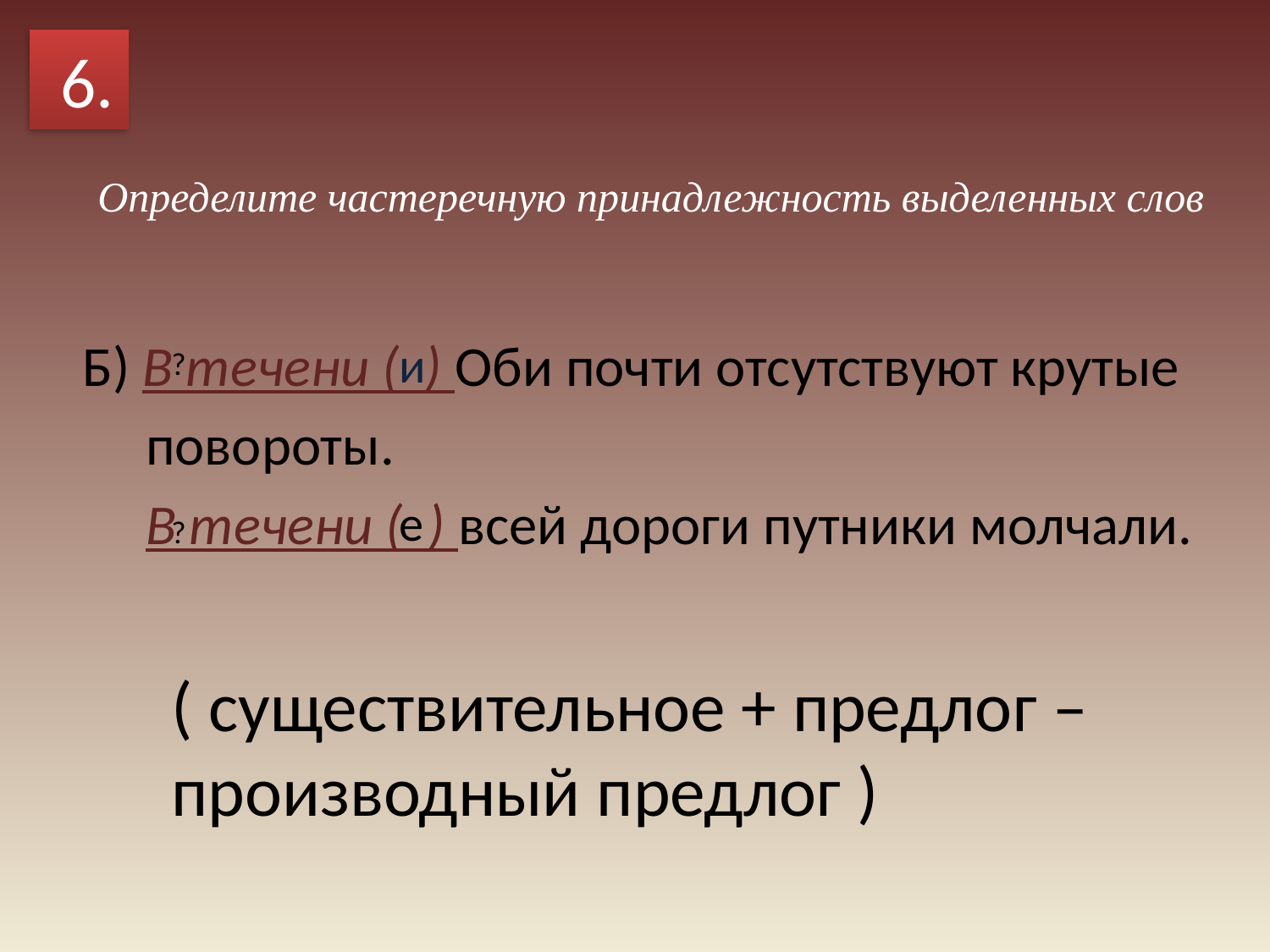

6.
# Определите частеречную принадлежность выделенных слов
Б) В течени (  ) Оби почти отсутствуют крутые
     повороты.
     В течени (  ) всей дороги путники молчали.
и
?
е
?
( существительное + предлог – производный предлог )